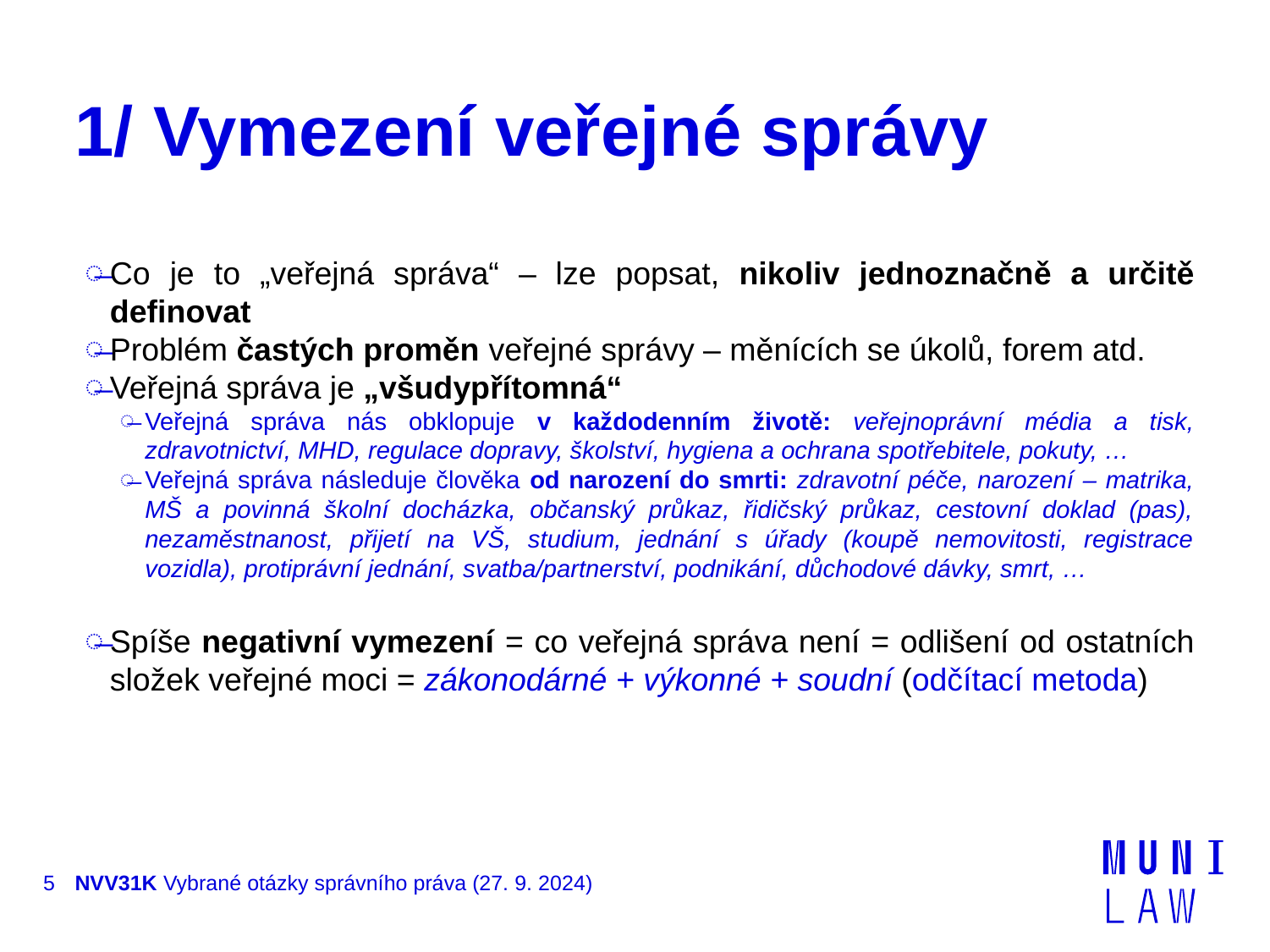

# 1/ Vymezení veřejné správy
Co je to „veřejná správa“ – lze popsat, nikoliv jednoznačně a určitě definovat
Problém častých proměn veřejné správy – měnících se úkolů, forem atd.
Veřejná správa je „všudypřítomná“
Veřejná správa nás obklopuje v každodenním životě: veřejnoprávní média a tisk, zdravotnictví, MHD, regulace dopravy, školství, hygiena a ochrana spotřebitele, pokuty, …
Veřejná správa následuje člověka od narození do smrti: zdravotní péče, narození – matrika, MŠ a povinná školní docházka, občanský průkaz, řidičský průkaz, cestovní doklad (pas), nezaměstnanost, přijetí na VŠ, studium, jednání s úřady (koupě nemovitosti, registrace vozidla), protiprávní jednání, svatba/partnerství, podnikání, důchodové dávky, smrt, …

Spíše negativní vymezení = co veřejná správa není = odlišení od ostatních složek veřejné moci = zákonodárné + výkonné + soudní (odčítací metoda)

5
NVV31K Vybrané otázky správního práva (27. 9. 2024)